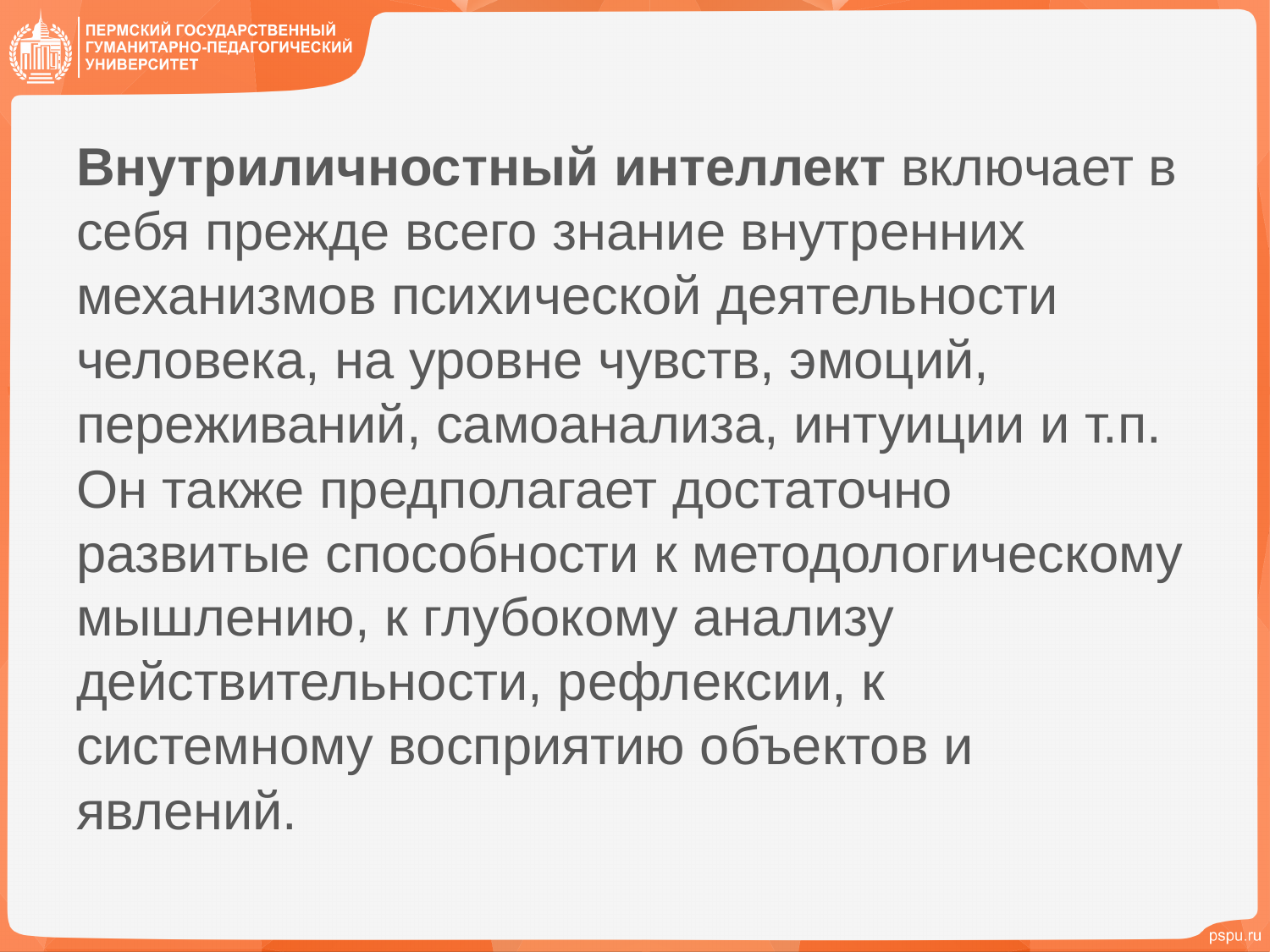

Внутриличностный интеллект включает в себя прежде всего знание внутренних механизмов психической деятельности человека, на уровне чувств, эмоций, переживаний, самоанализа, интуиции и т.п. Он также предполагает достаточно развитые способности к методологическому мышлению, к глубокому анализу действительности, рефлексии, к системному восприятию объектов и явлений.